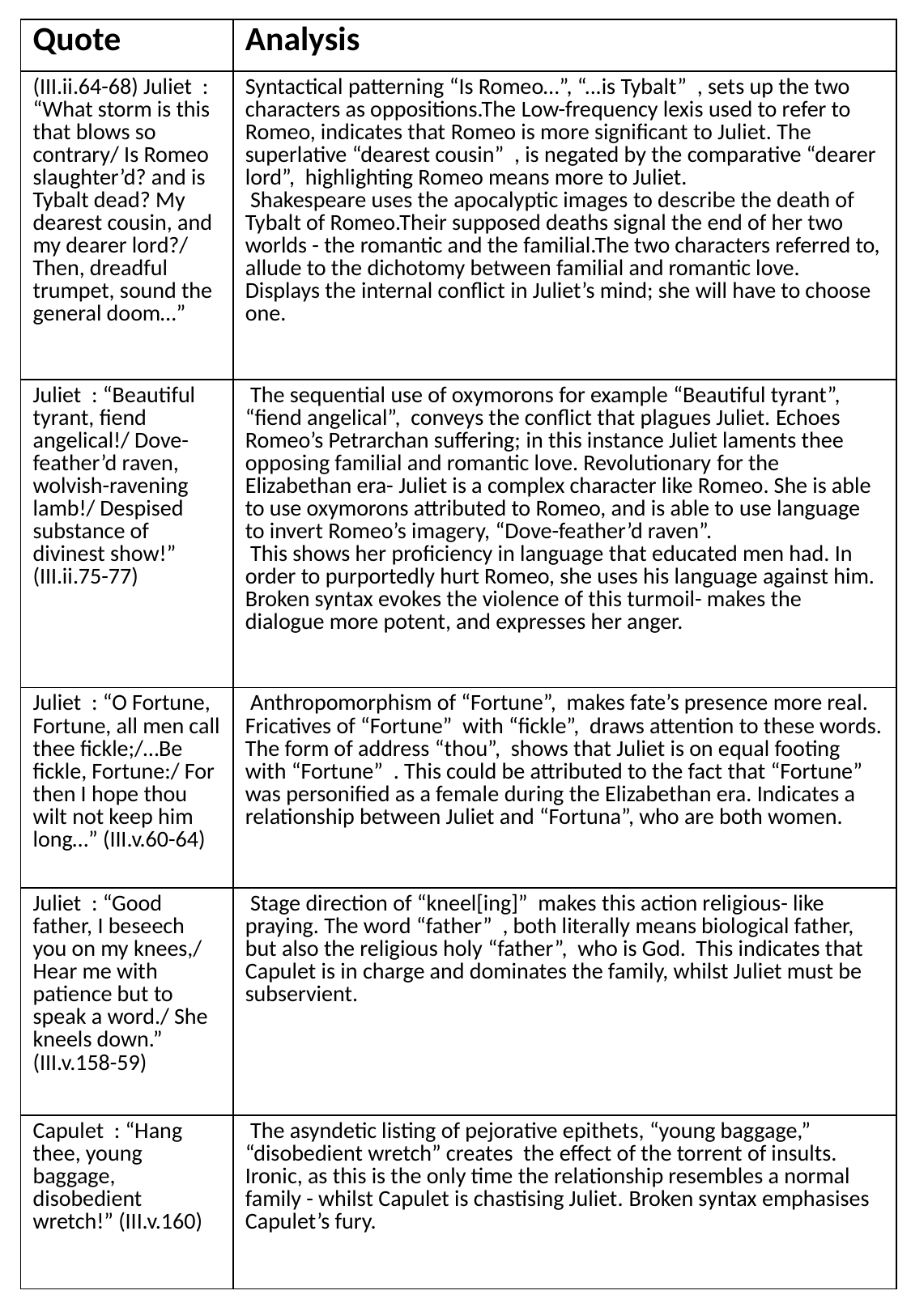

| Quote | Analysis |
| --- | --- |
| (III.ii.64-68) Juliet ​ : ​“​What storm is this that blows so contrary/ Is Romeo slaughter’d? and is Tybalt dead? My dearest cousin, and my dearer lord?/ Then, dreadful trumpet, sound the general doom…” | Syntactical patterning​ “​Is Romeo…”, “...is Tybalt” ​ , sets up the two characters as oppositions.The ​Low-frequency lexis ​used to refer to Romeo, indicates that ​Romeo is more significant ​to Juliet. The superlative​ ​“dearest cousin” ​ , is​ negated by the comparative “dearer lord”, ​ highlighting Romeo means more to Juliet. Shakespeare uses the​ apocalyptic images​ to ​describe the death of Tybalt of Romeo.​Their supposed deaths signal the end of her two worlds - the ​romantic ​and the​ familial.​The two characters referred to, allude to the ​dichotomy between familial and romantic love. Displays the ​internal conflict ​in Juliet’s mind; she will have to choose one. |
| Juliet ​ : ​“​Beautiful tyrant, fiend angelical!/ Dove-feather’d raven, wolvish-ravening lamb!/ Despised substance of divinest show!” (III.ii.75-77) | The ​sequential use of oxymorons​ for example ​“Beautiful tyrant”, “fiend angelical”, ​ conveys the conflict that plagues Juliet. ​Echoes Romeo’s Petrarchan suffering; ​in this instance Juliet laments thee opposing familial and romantic love. Revolutionary​ ​for the ​Elizabethan era-​ Juliet is a ​complex character like Romeo. She is able to use oxymorons attributed to Romeo, and is able to ​use language to invert Romeo’s imagery,​ ​“Dove-feather’d raven”. This shows her ​proficiency in language ​that ​educated men had.​ In order to purportedly hurt Romeo, she uses his language against him. Broken syntax evokes ​the violence of this turmoil- makes the dialogue more potent, and expresses her anger. |
| Juliet ​ : ​“O Fortune, Fortune, all men call thee fickle;/…Be fickle, Fortune:/ For then I hope thou wilt not keep him long…” (III.v.60-64) | Anthropomorphism ​of ​“Fortune”, ​ makes fate’s presence more real. Fricatives ​of “​Fortune” ​ with ​“fickle”, ​ draws attention ​to these words. The ​form of address​ “thou”, ​ shows that Juliet is on equal footing with ​“Fortune” ​ . This could be attributed to the fact that “Fortune” ​ was ​personified as a female​ during the Elizabethan era. Indicates a relationship between Juliet and “Fortuna”, who are both women. |
| Juliet ​ : “​Good father, I beseech you on my knees,/ Hear me with patience but to speak a word./ She kneels down.” (III.v.158-59) | Stage direction​ of ​“kneel[ing]” ​ makes this ​action religious​- like praying. The word ​“father” ​ , both literally ​means biological father,​ but also the religious holy ​“father”, ​ ​who is God. This indicates that Capulet is in ​charge and dominates ​the family, whilst Juliet must be ​subservient. |
| Capulet ​ : “​Hang thee, young baggage, disobedient wretch!” (III.v.160) | The ​asyndetic listing​ of ​pejorative epithets,​ “young baggage,” “disobedient wretch” creates ​ the effect of ​the torrent of insults. Ironic,​ as this is the only time the relationship resembles a normal family - whilst Capulet is chastising Juliet. ​Broken syntax​ emphasises Capulet’s fury. |
34